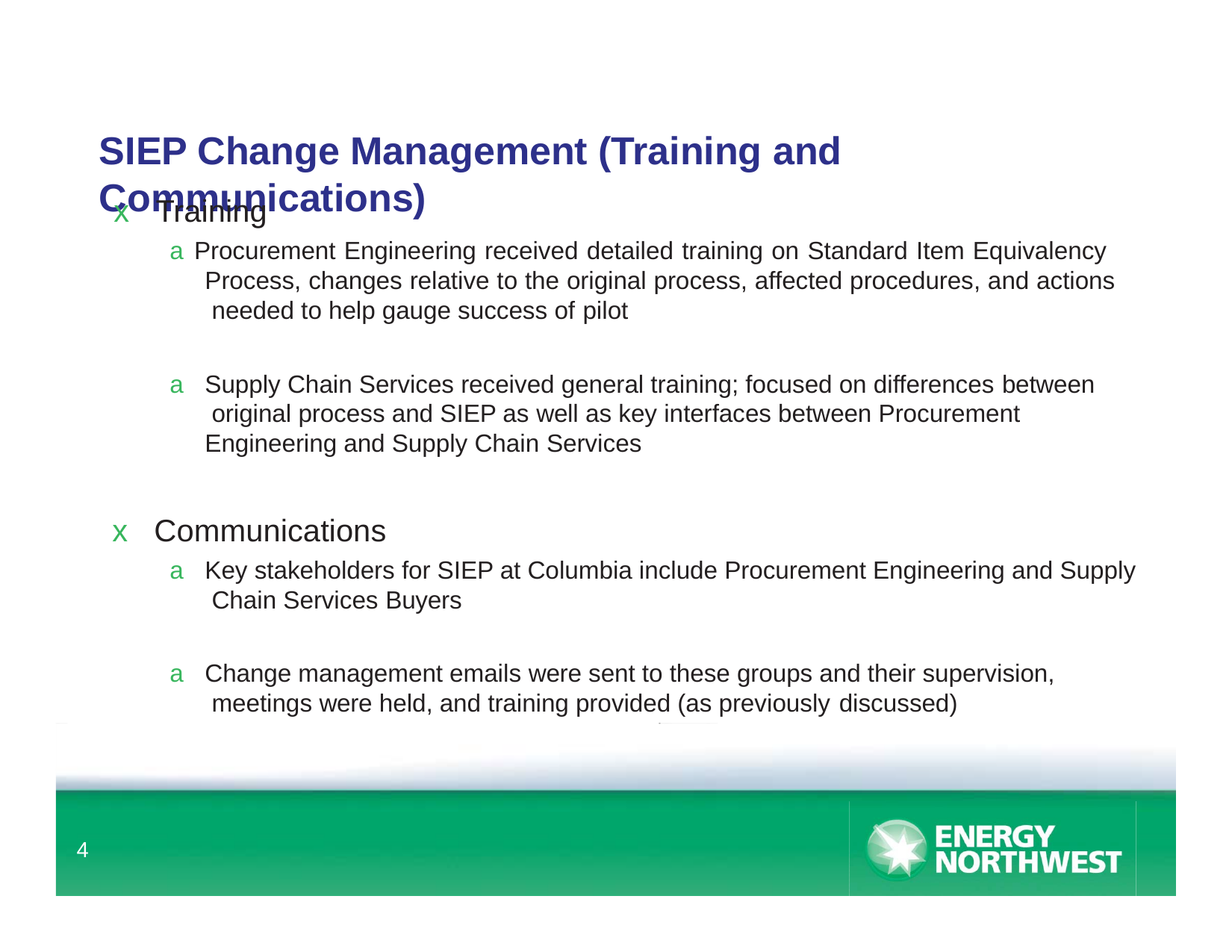

# SIEP Change Management (Training and Communications)
x Training
a Procurement Engineering received detailed training on Standard Item Equivalency  Process, changes relative to the original process, affected procedures, and actions  needed to help gauge success of pilot

a	Supply Chain Services received general training; focused on differences between  original process and SIEP as well as key interfaces between Procurement  Engineering and Supply Chain Services

x Communications
a	Key stakeholders for SIEP at Columbia include Procurement Engineering and Supply  Chain Services Buyers

a	Change management emails were sent to these groups and their supervision,  meetings were held, and training provided (as previously discussed)

4